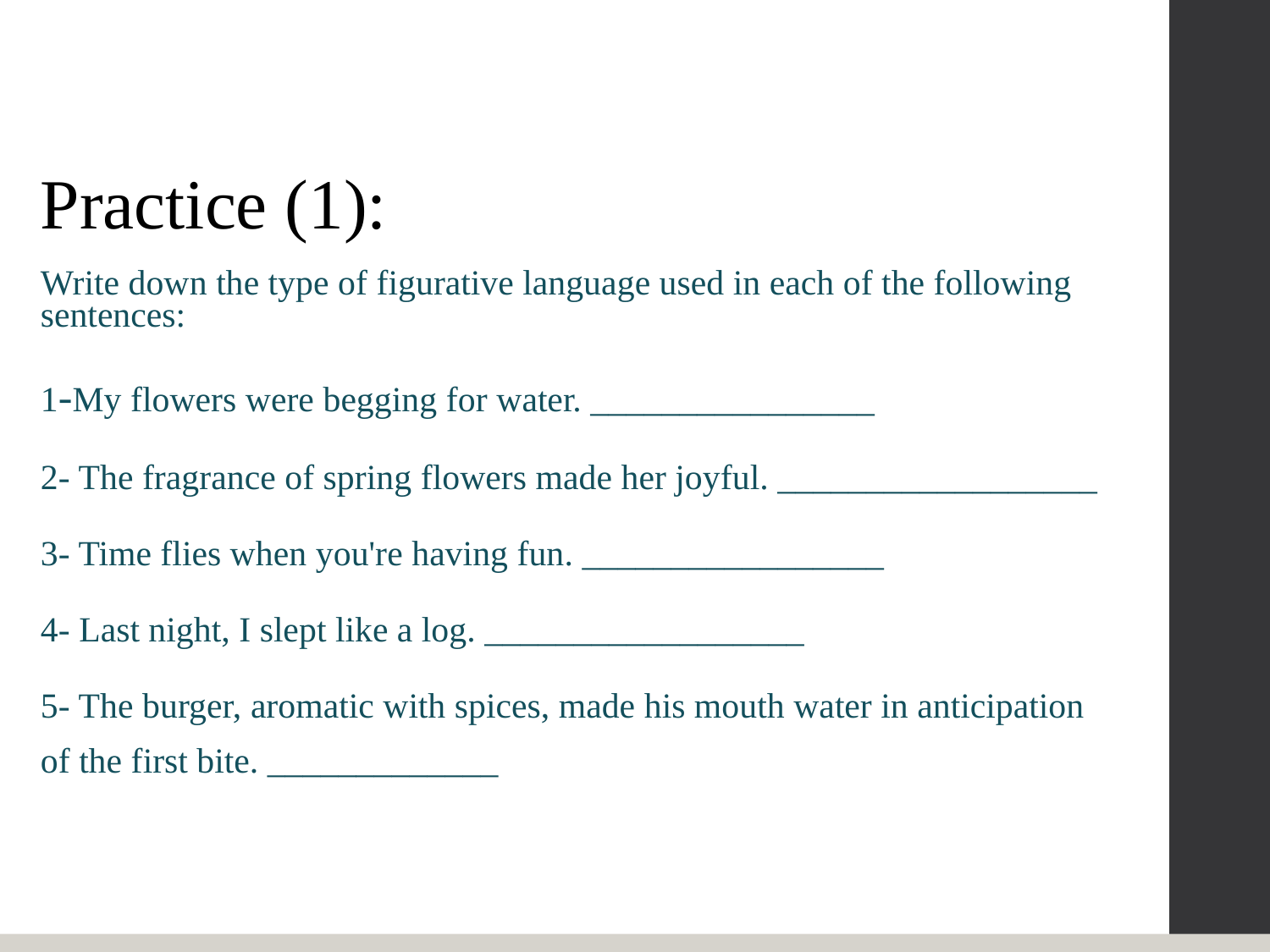

# Practice (1):
Write down the type of figurative language used in each of the following sentences:
1-My flowers were begging for water. ________________
2- The fragrance of spring flowers made her joyful. __________________
3- Time flies when you're having fun. _________________
4- Last night, I slept like a log. __________________
5- The burger, aromatic with spices, made his mouth water in anticipation of the first bite. _____________